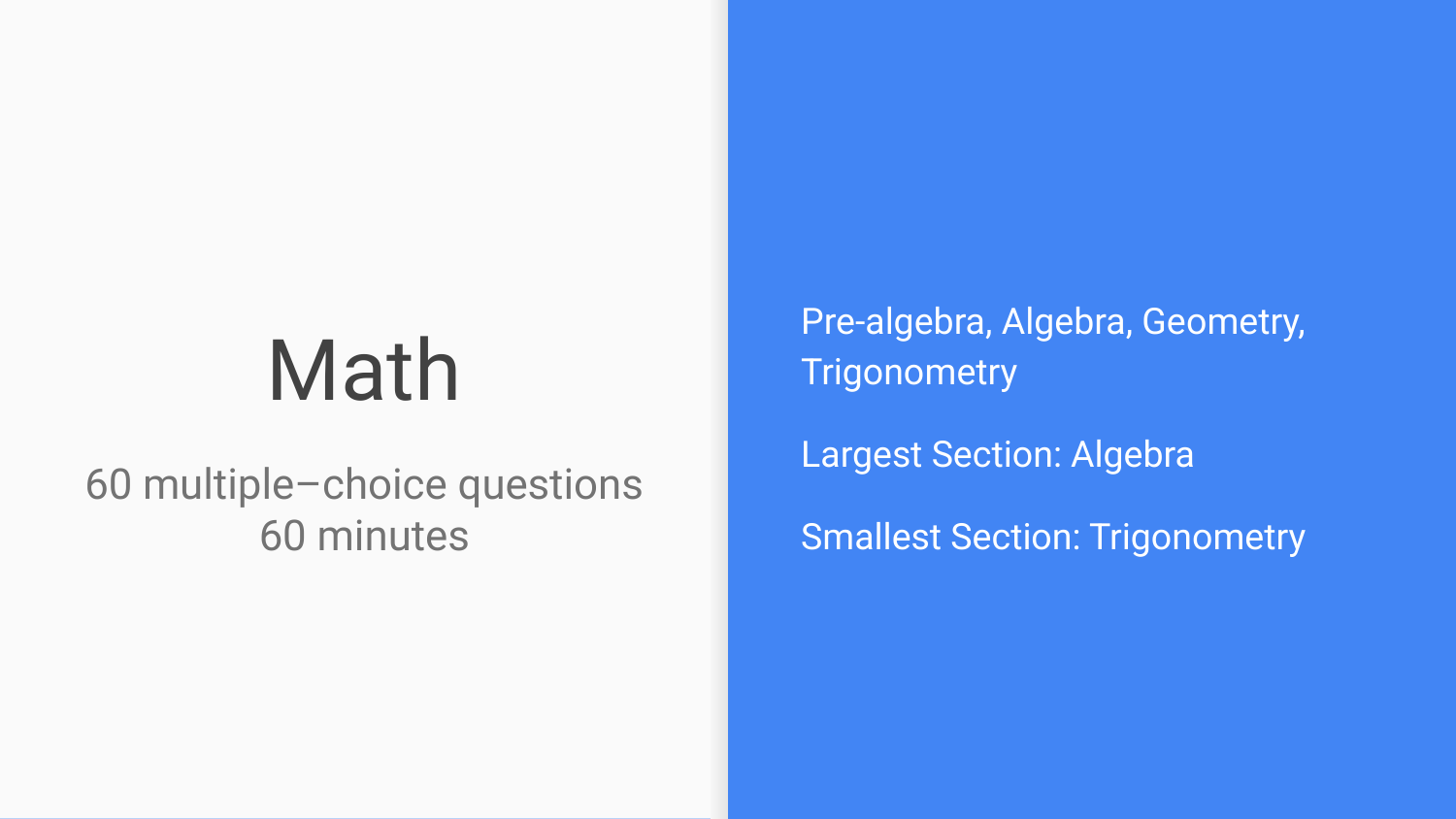

Pre-algebra, Algebra, Geometry, Trigonometry
Largest Section: Algebra
Smallest Section: Trigonometry
# Math
60 multiple–choice questions
60 minutes